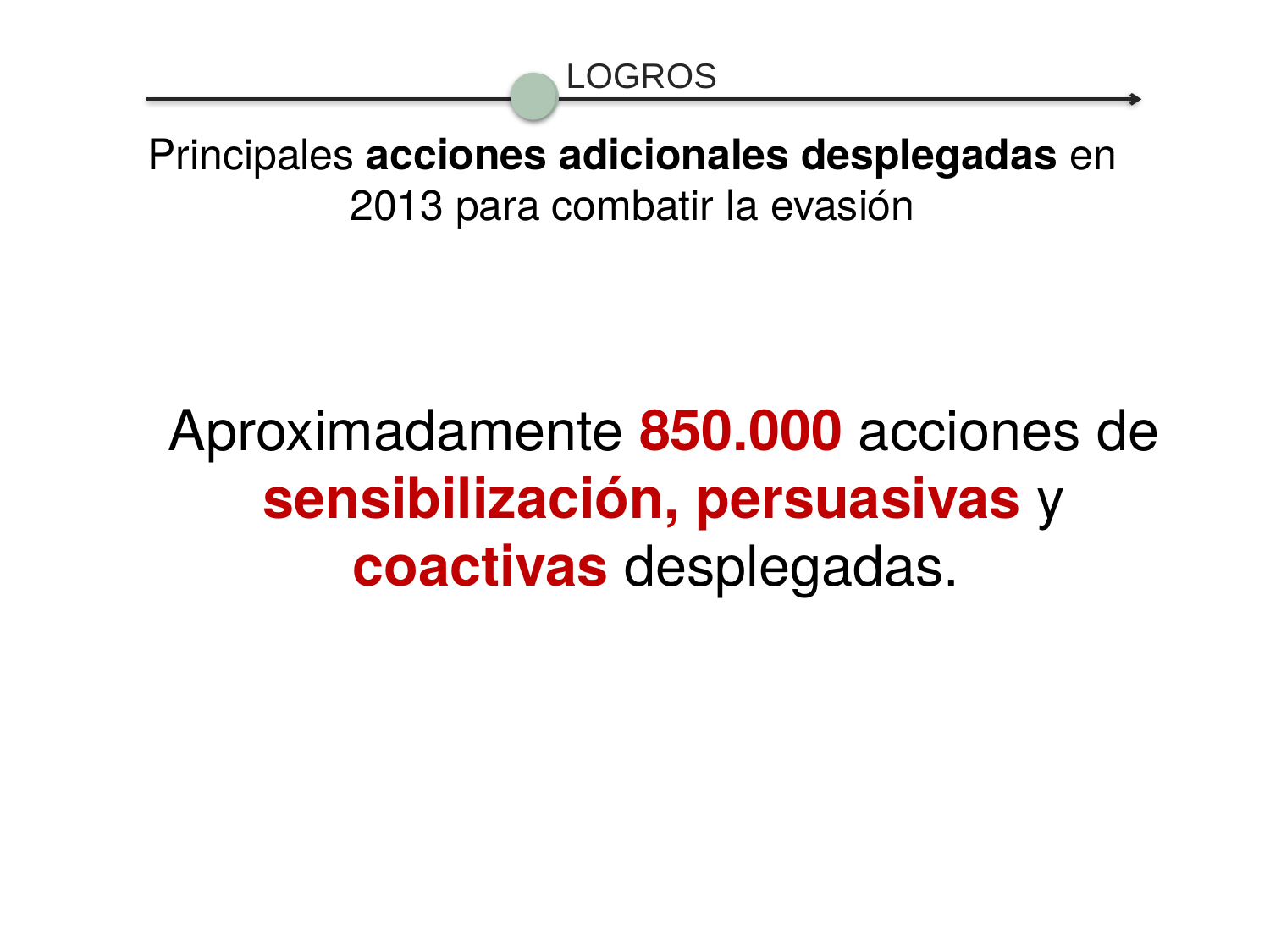

LOGROS

Principales acciones adicionales desplegadas en 2013 para combatir la evasión
Aproximadamente 850.000 acciones de sensibilización, persuasivas y coactivas desplegadas.